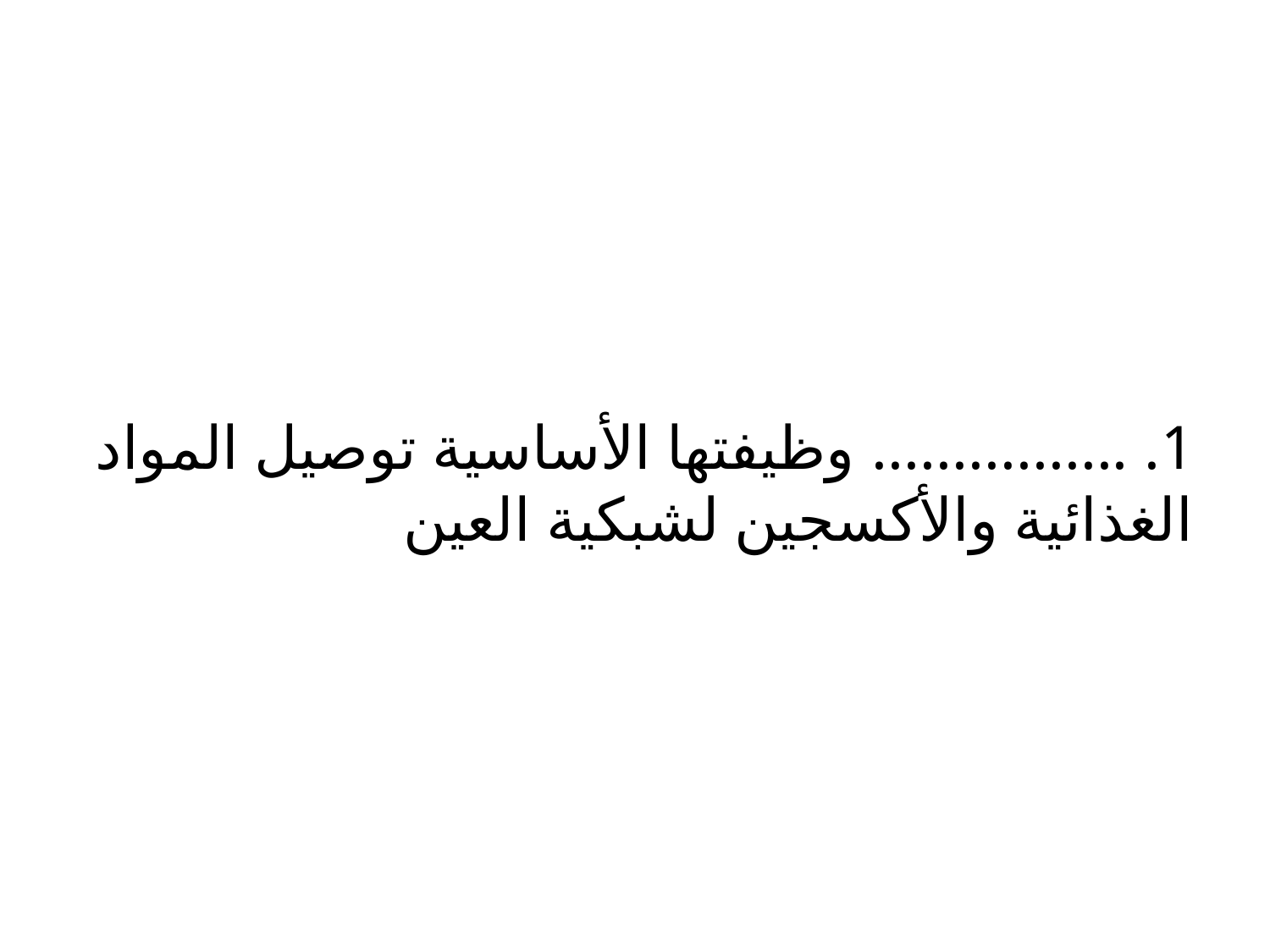

# 1. ................ وظيفتها الأساسية توصيل المواد الغذائية والأكسجين لشبكية العين